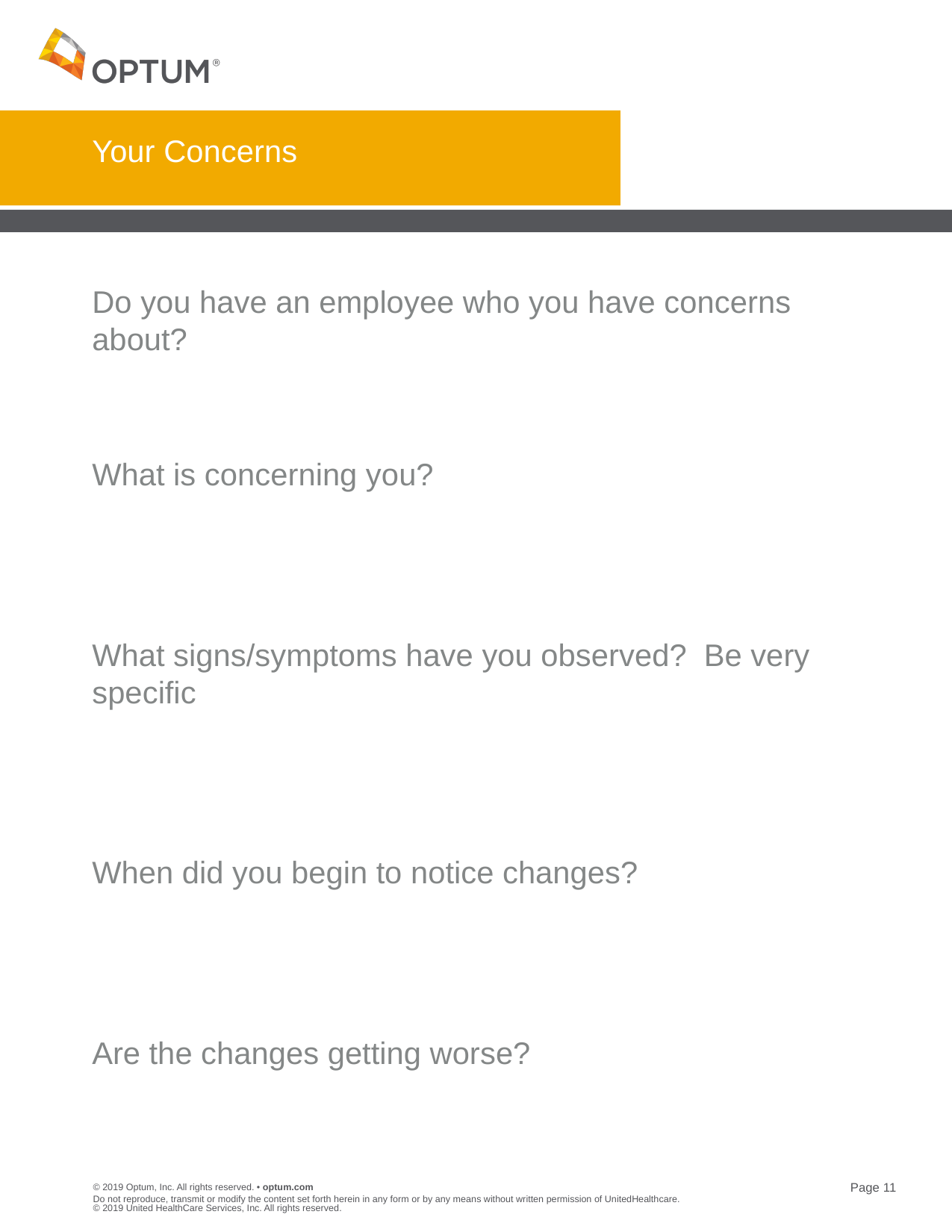

# Your Concerns

Do you have an employee who you have concerns about?

What is concerning you?

What signs/symptoms have you observed?  Be very specific

When did you begin to notice changes?

Are the changes getting worse?

Do not reproduce, transmit or modify the content set forth herein in any form or by any means without written permission of UnitedHealthcare. © 2019 United HealthCare Services, Inc. All rights reserved.